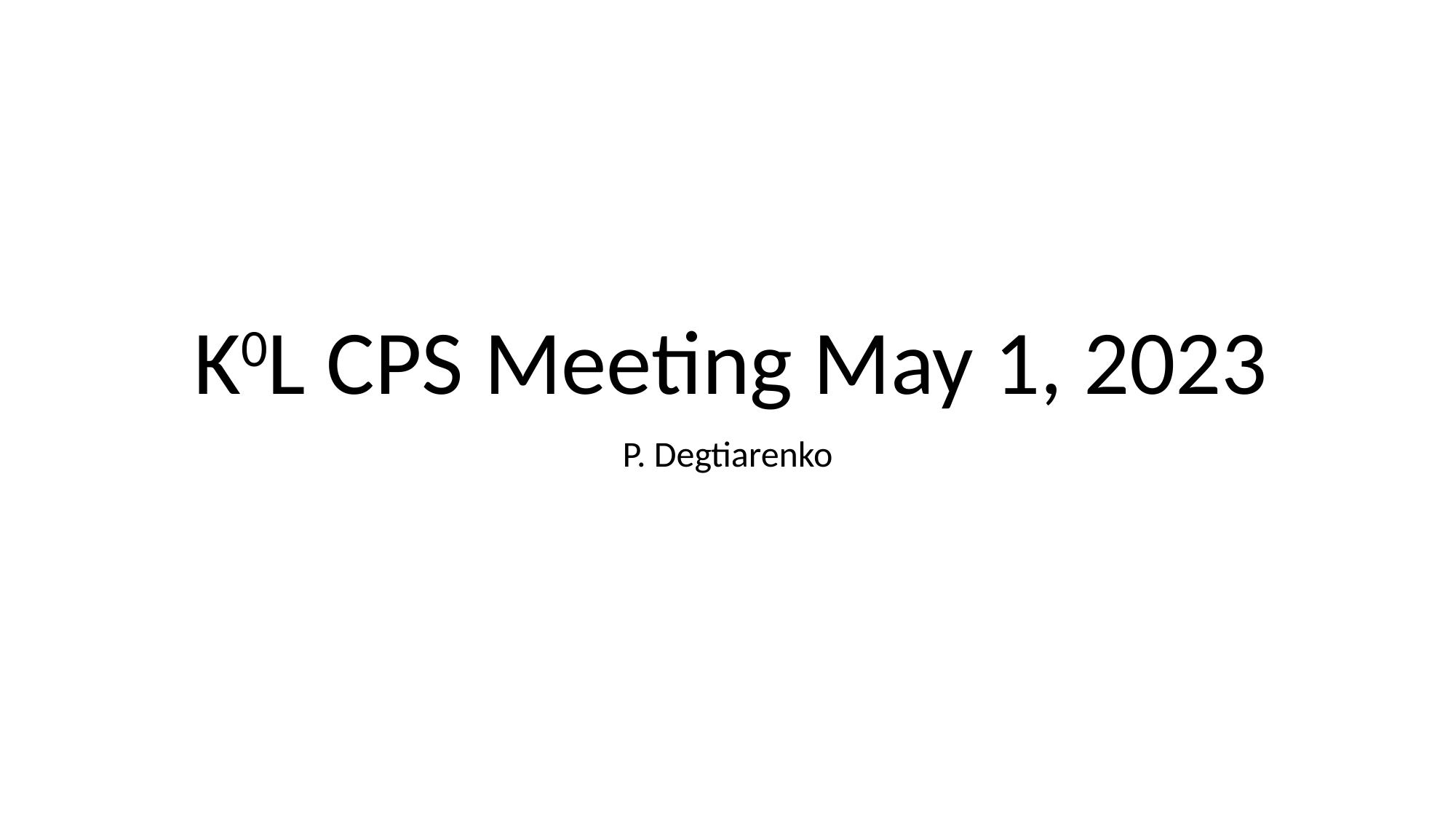

# K0L CPS Meeting May 1, 2023
P. Degtiarenko